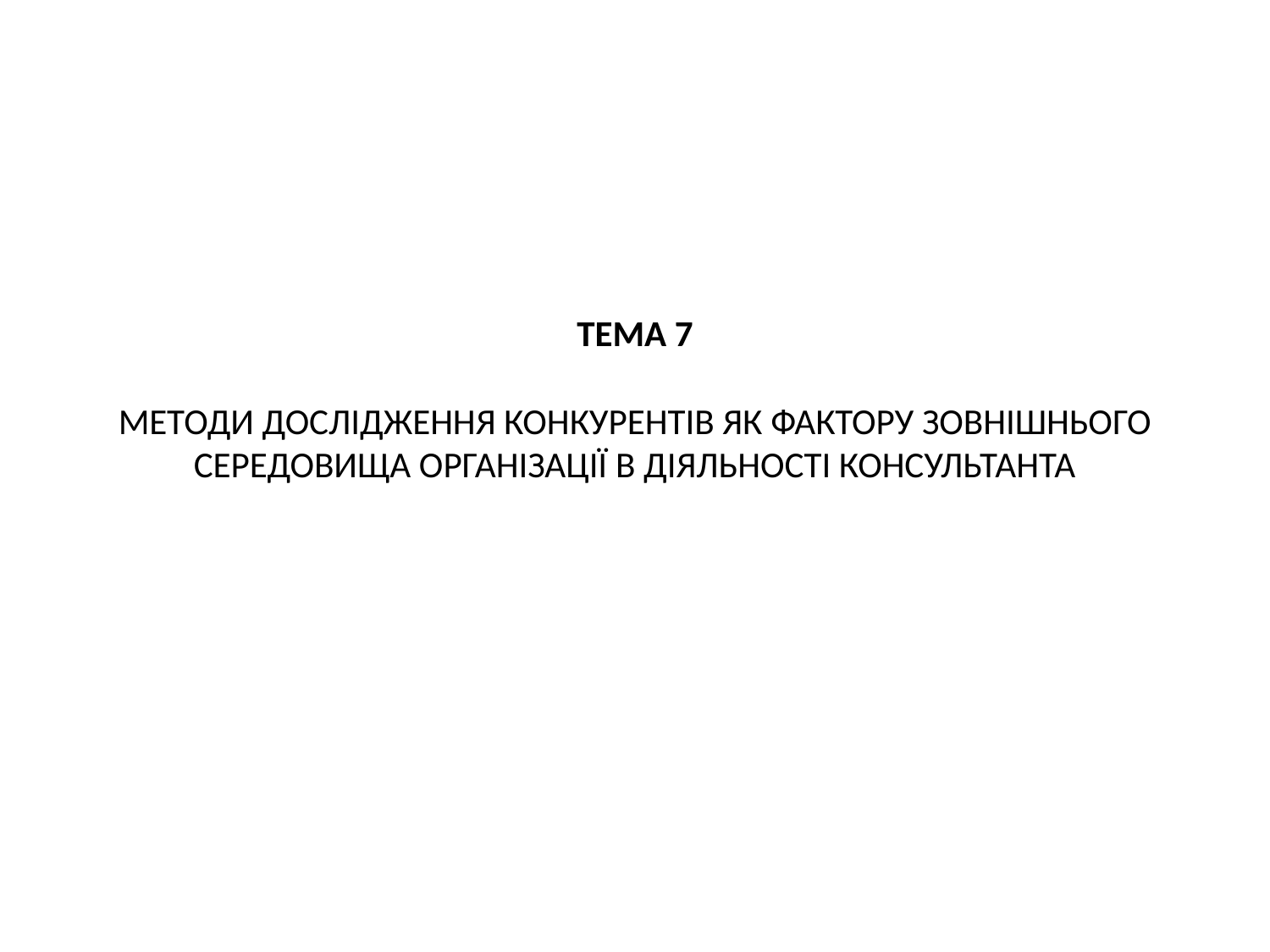

# ТЕМА 7 МЕТОДИ ДОСЛІДЖЕННЯ КОНКУРЕНТІВ ЯК ФАКТОРУ ЗОВНІШНЬОГО СЕРЕДОВИЩА ОРГАНІЗАЦІЇ В ДІЯЛЬНОСТІ КОНСУЛЬТАНТА